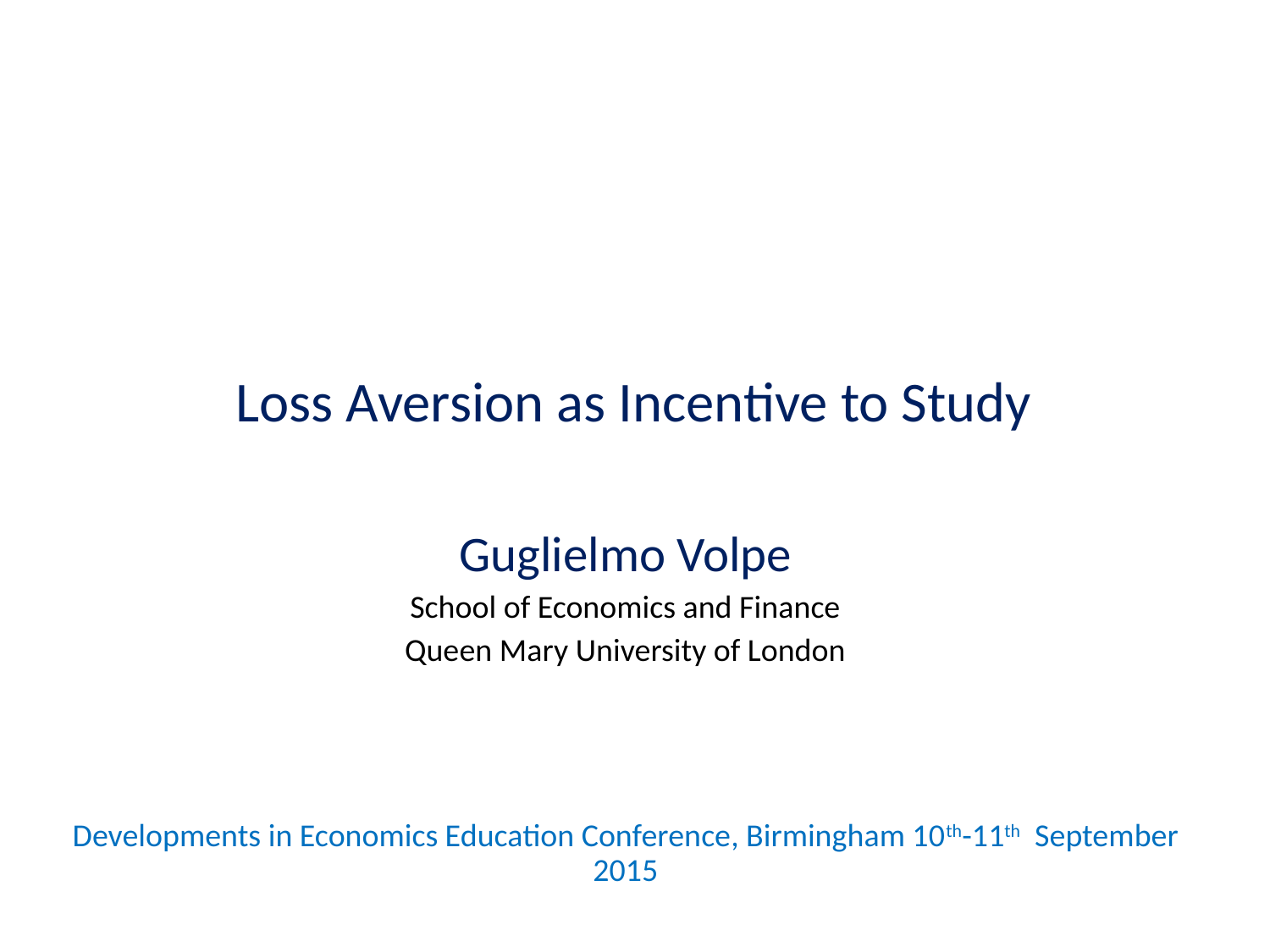

# Loss Aversion as Incentive to Study
Guglielmo Volpe
School of Economics and Finance
Queen Mary University of London

Developments in Economics Education Conference, Birmingham 10th-11th  September 2015